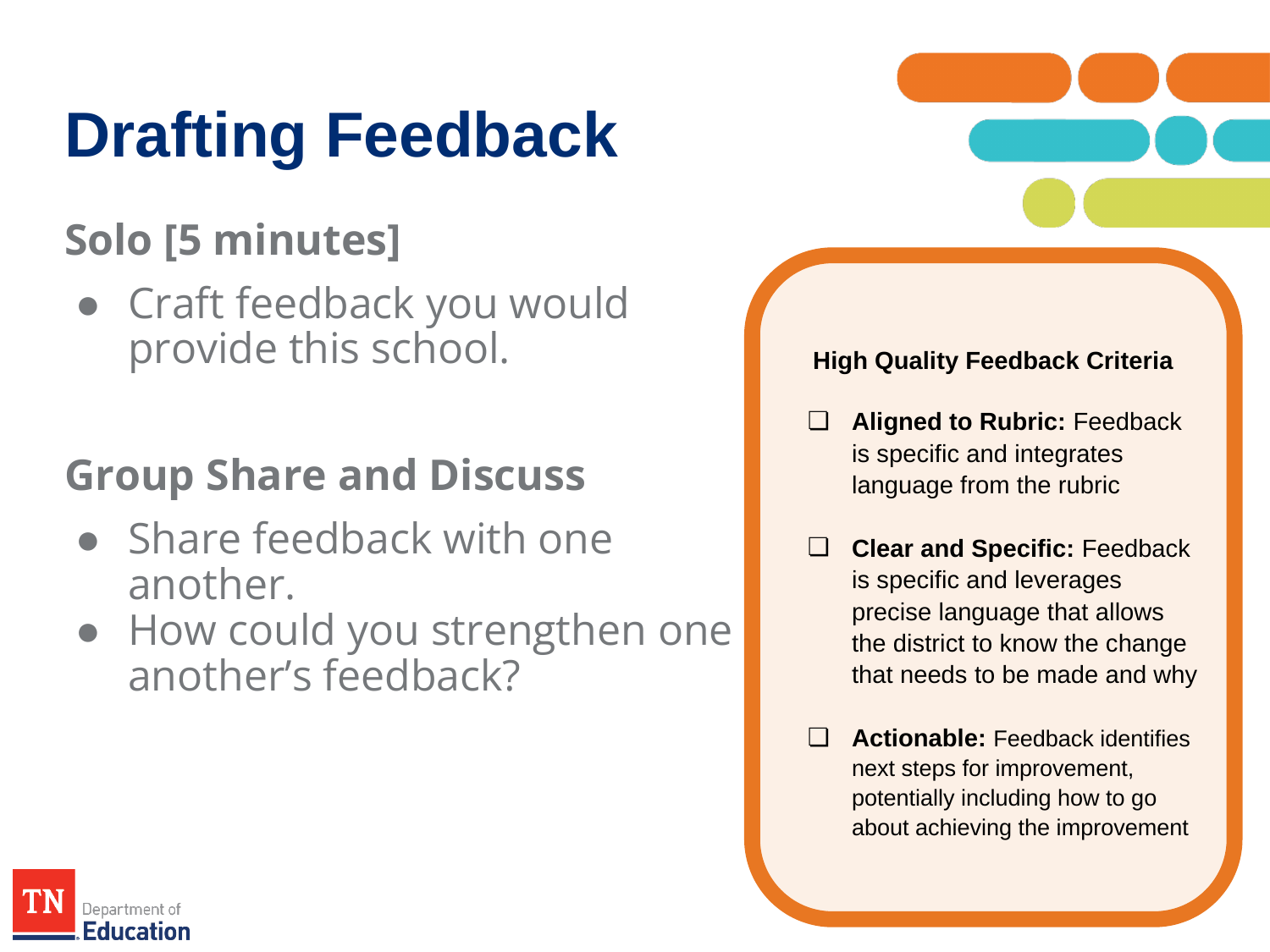

# Drafting Feedback
Solo [5 minutes]
Craft feedback you would provide this school.

Group Share and Discuss
Share feedback with one another.
How could you strengthen one another’s feedback?

High Quality Feedback Criteria

Aligned to Rubric: Feedback is specific and integrates language from the rubric
Clear and Specific: ​Feedback is specific and leverages precise language that allows the district to know the change that needs to be made and why
Actionable: Feedback identifies next steps for improvement, potentially including how to go about achieving the improvement